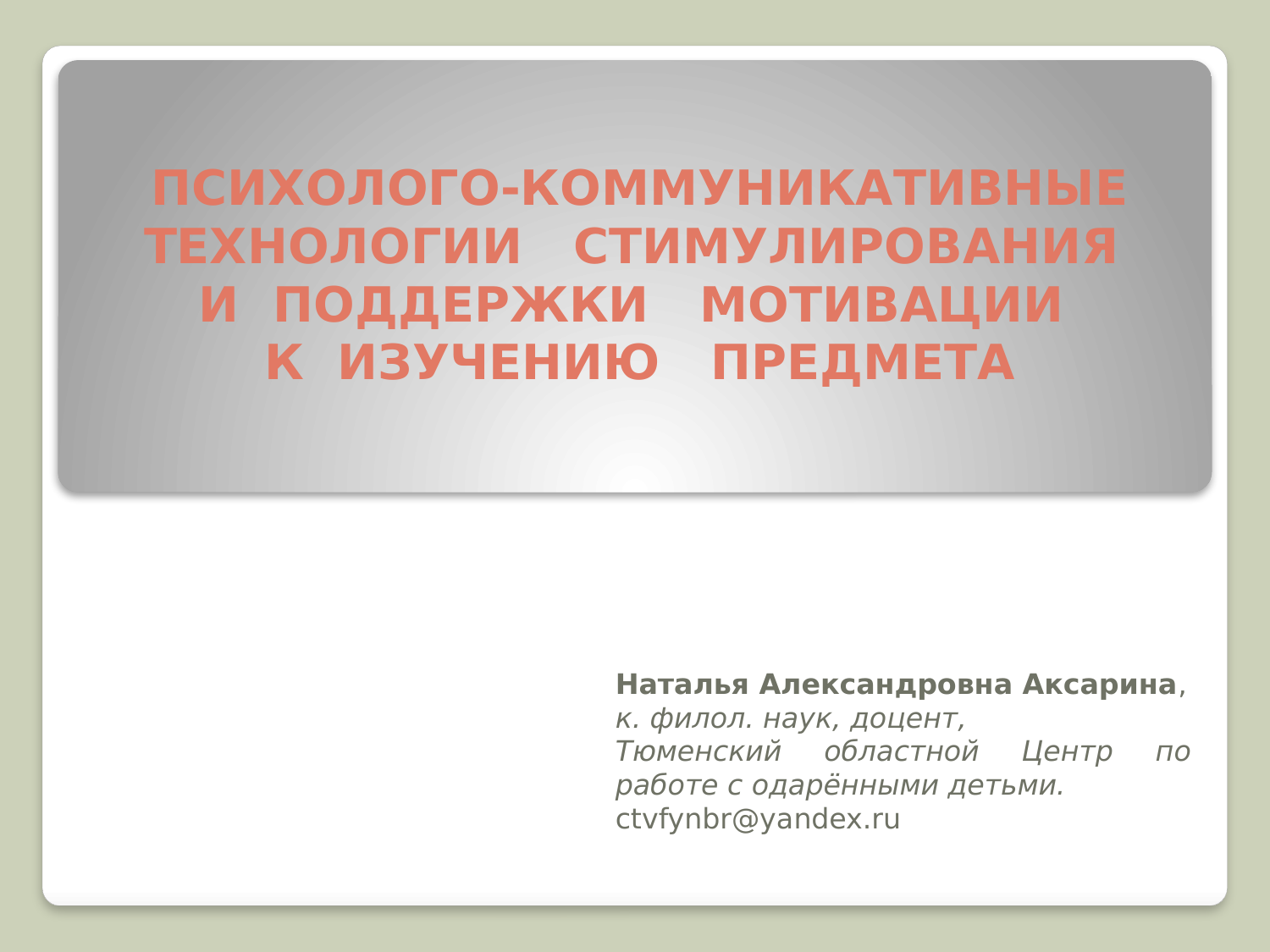

# ПСИХОЛОГО-КОММУНИКАТИВНЫЕ ТЕХНОЛОГИИ   СТИМУЛИРОВАНИЯ И  ПОДДЕРЖКИ   МОТИВАЦИИ К  ИЗУЧЕНИЮ   ПРЕДМЕТА
Наталья Александровна Аксарина,
к. филол. наук, доцент,
Тюменский областной Центр по работе с одарёнными детьми.
ctvfynbr@yandex.ru